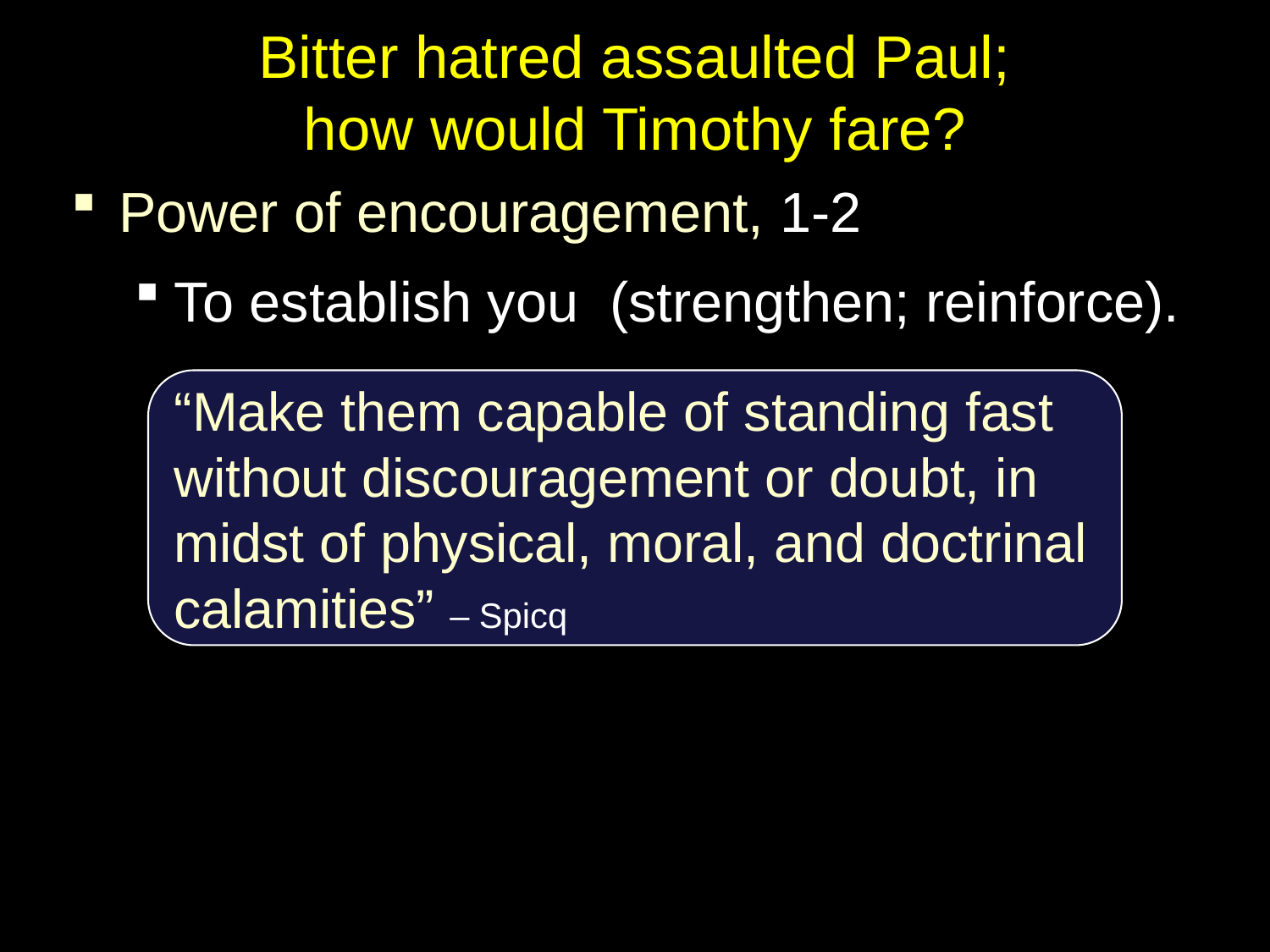

# Bitter hatred assaulted Paul; how would Timothy fare?
Power of encouragement, 1-2
To establish you  (strengthen; reinforce).

“Make them capable of standing fast without discouragement or doubt, in midst of physical, moral, and doctrinal calamities” – Spicq